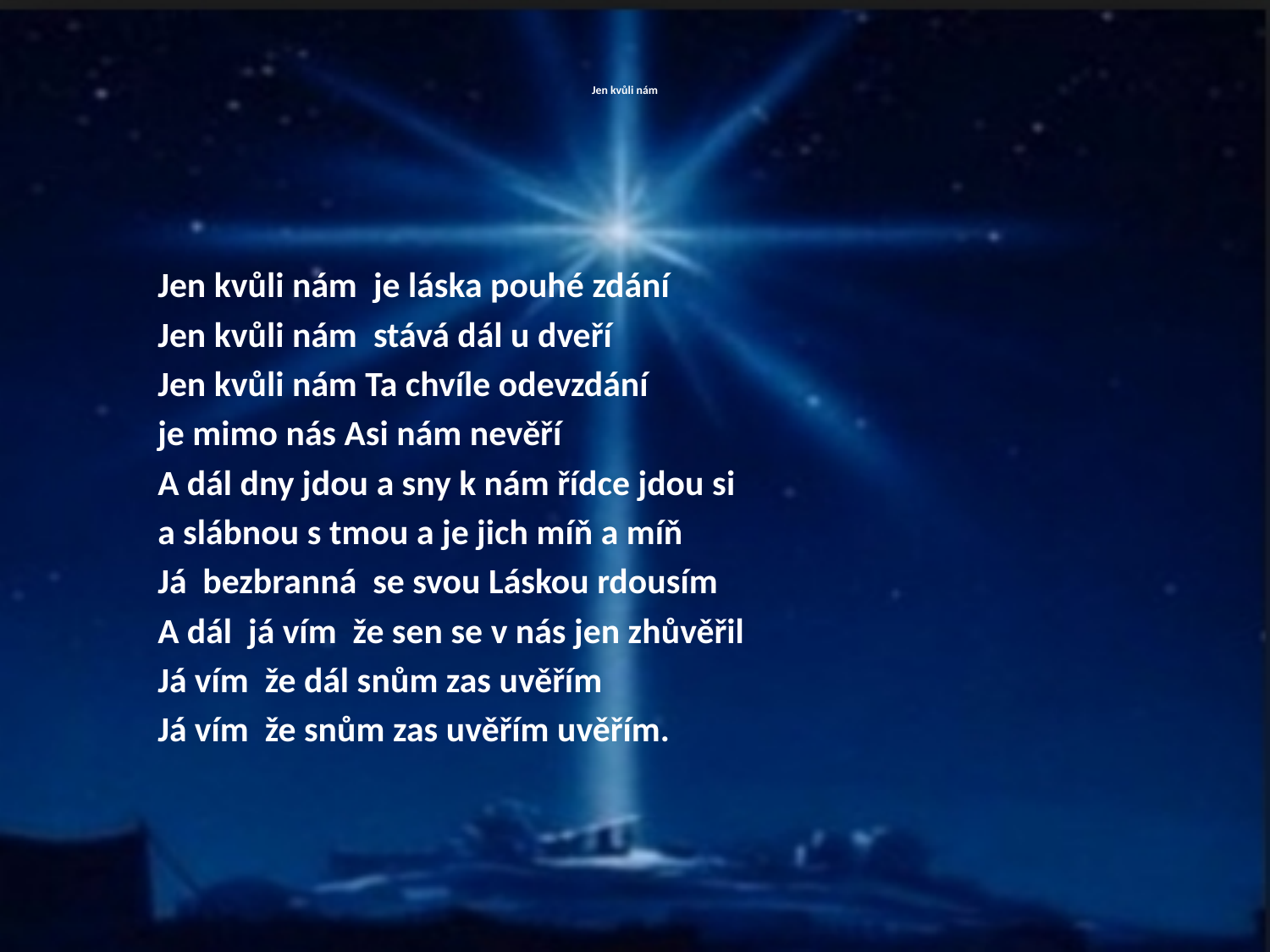

# Jen kvůli nám
Jen kvůli nám  je láska pouhé zdání
Jen kvůli nám  stává dál u dveří
Jen kvůli nám Ta chvíle odevzdání
je mimo nás Asi nám nevěří
A dál dny jdou a sny k nám řídce jdou si
a slábnou s tmou a je jich míň a míň
Já  bezbranná  se svou Láskou rdousím
A dál  já vím  že sen se v nás jen zhůvěřil
Já vím  že dál snům zas uvěřím
Já vím  že snům zas uvěřím uvěřím.